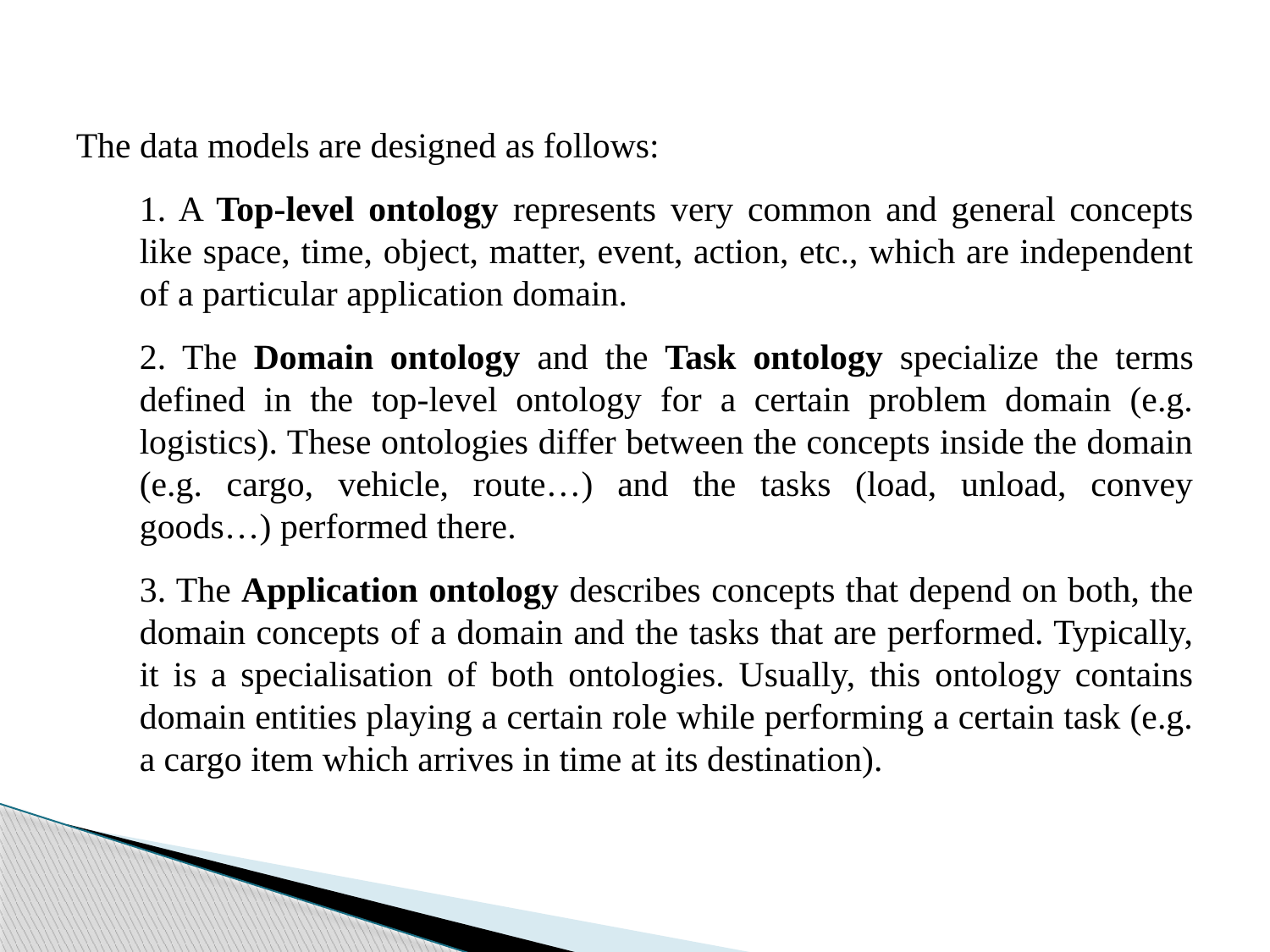

The data models are designed as follows:
1. A Top-level ontology represents very common and general concepts like space, time, object, matter, event, action, etc., which are independent of a particular application domain.
2. The Domain ontology and the Task ontology specialize the terms defined in the top-level ontology for a certain problem domain (e.g. logistics). These ontologies differ between the concepts inside the domain (e.g. cargo, vehicle, route…) and the tasks (load, unload, convey goods…) performed there.
3. The Application ontology describes concepts that depend on both, the domain concepts of a domain and the tasks that are performed. Typically, it is a specialisation of both ontologies. Usually, this ontology contains domain entities playing a certain role while performing a certain task (e.g. a cargo item which arrives in time at its destination).